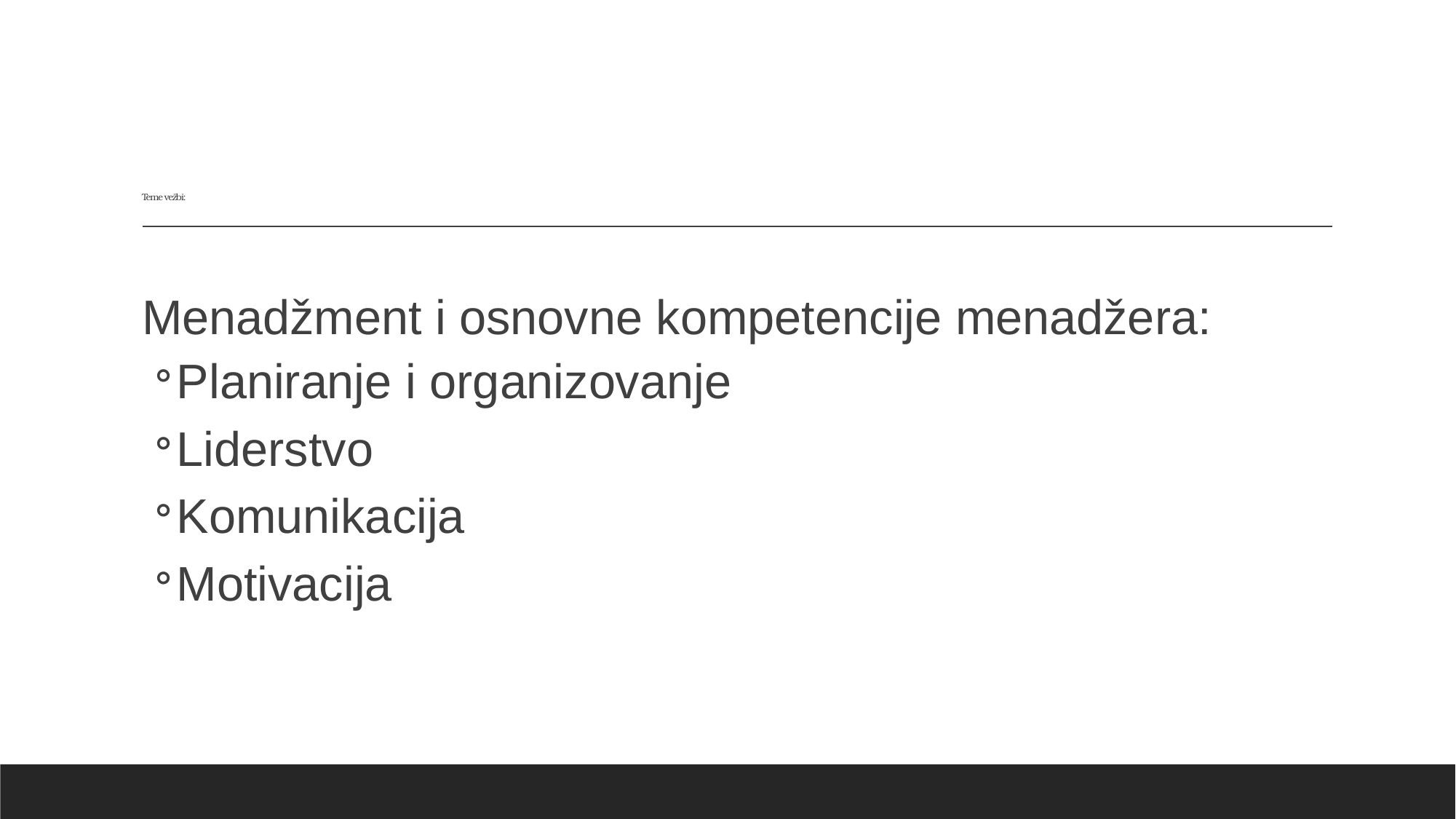

# Teme vežbi:
Menadžment i osnovne kompetencije menadžera:
Planiranje i organizovanje
Liderstvo
Komunikacija
Motivacija